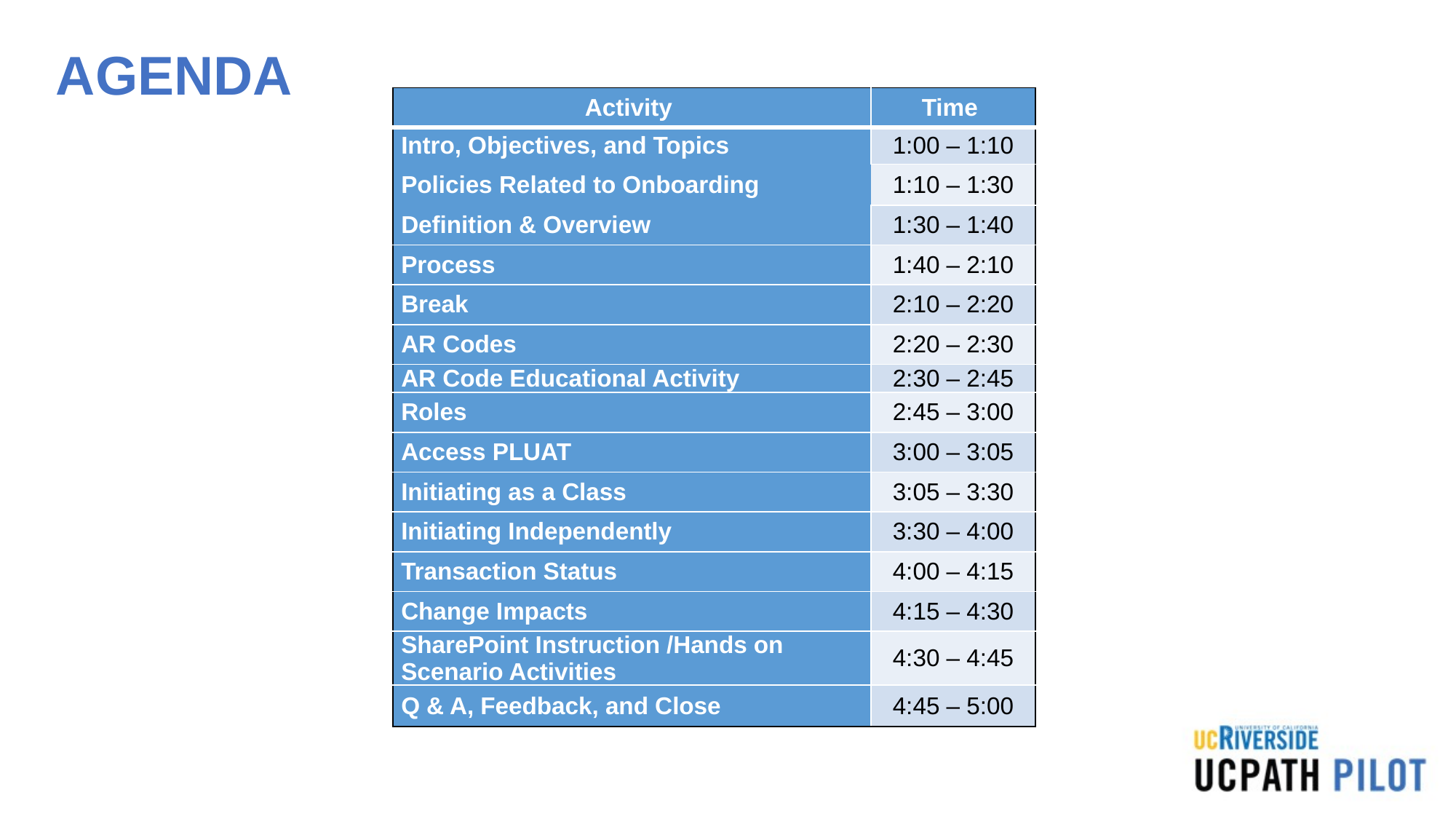

# AGENDA
| Activity | Time |
| --- | --- |
| Intro, Objectives, and Topics | 1:00 – 1:10 |
| Policies Related to Onboarding | 1:10 – 1:30 |
| Definition & Overview | 1:30 – 1:40 |
| Process | 1:40 – 2:10 |
| Break | 2:10 – 2:20 |
| AR Codes | 2:20 – 2:30 |
| AR Code Educational Activity | 2:30 – 2:45 |
| Roles | 2:45 – 3:00 |
| Access PLUAT | 3:00 – 3:05 |
| Initiating as a Class | 3:05 – 3:30 |
| Initiating Independently | 3:30 – 4:00 |
| Transaction Status | 4:00 – 4:15 |
| Change Impacts | 4:15 – 4:30 |
| SharePoint Instruction /Hands on Scenario Activities | 4:30 – 4:45 |
| Q & A, Feedback, and Close | 4:45 – 5:00 |